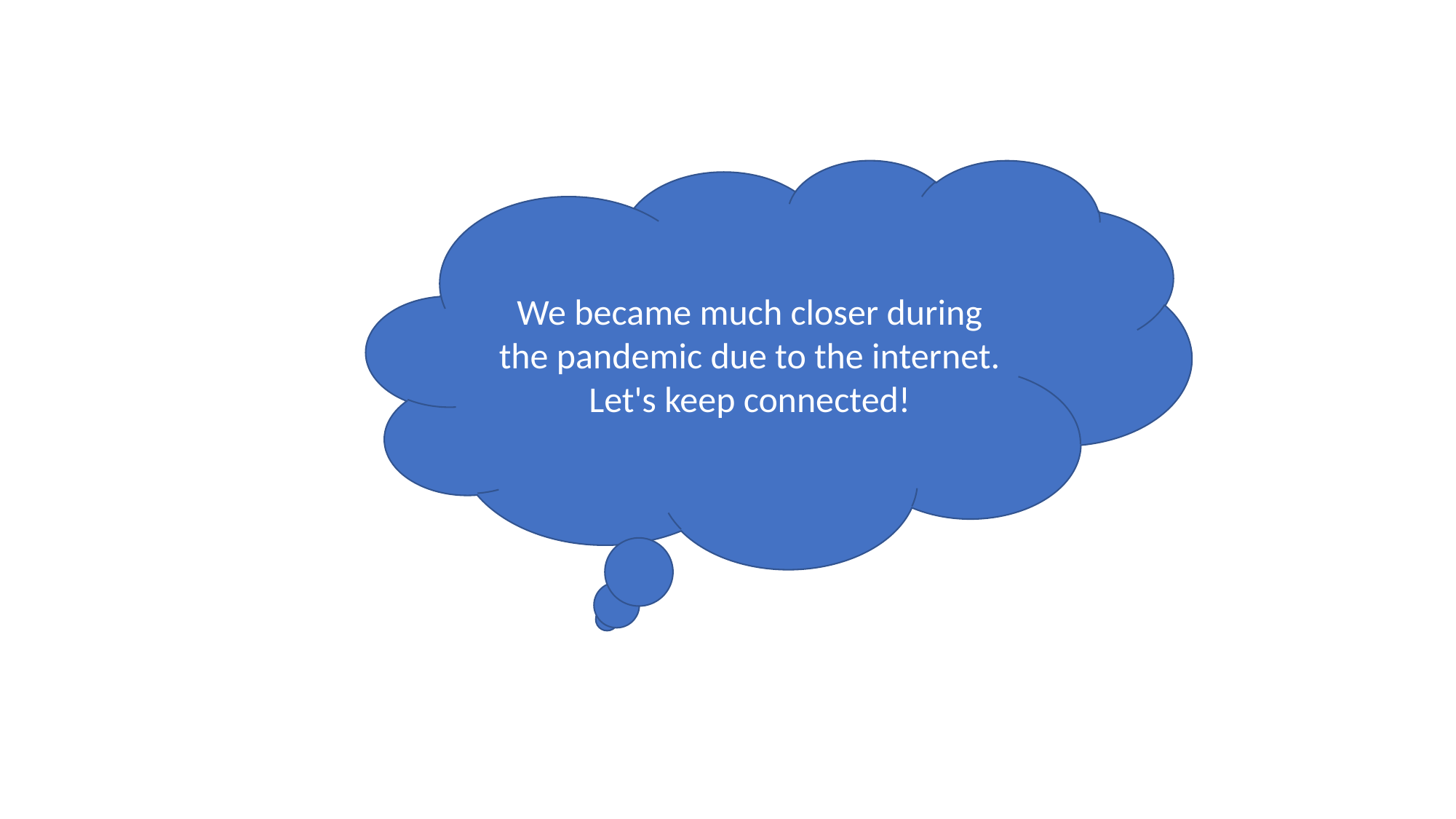

We became much closer during the pandemic due to the internet. Let's keep connected!